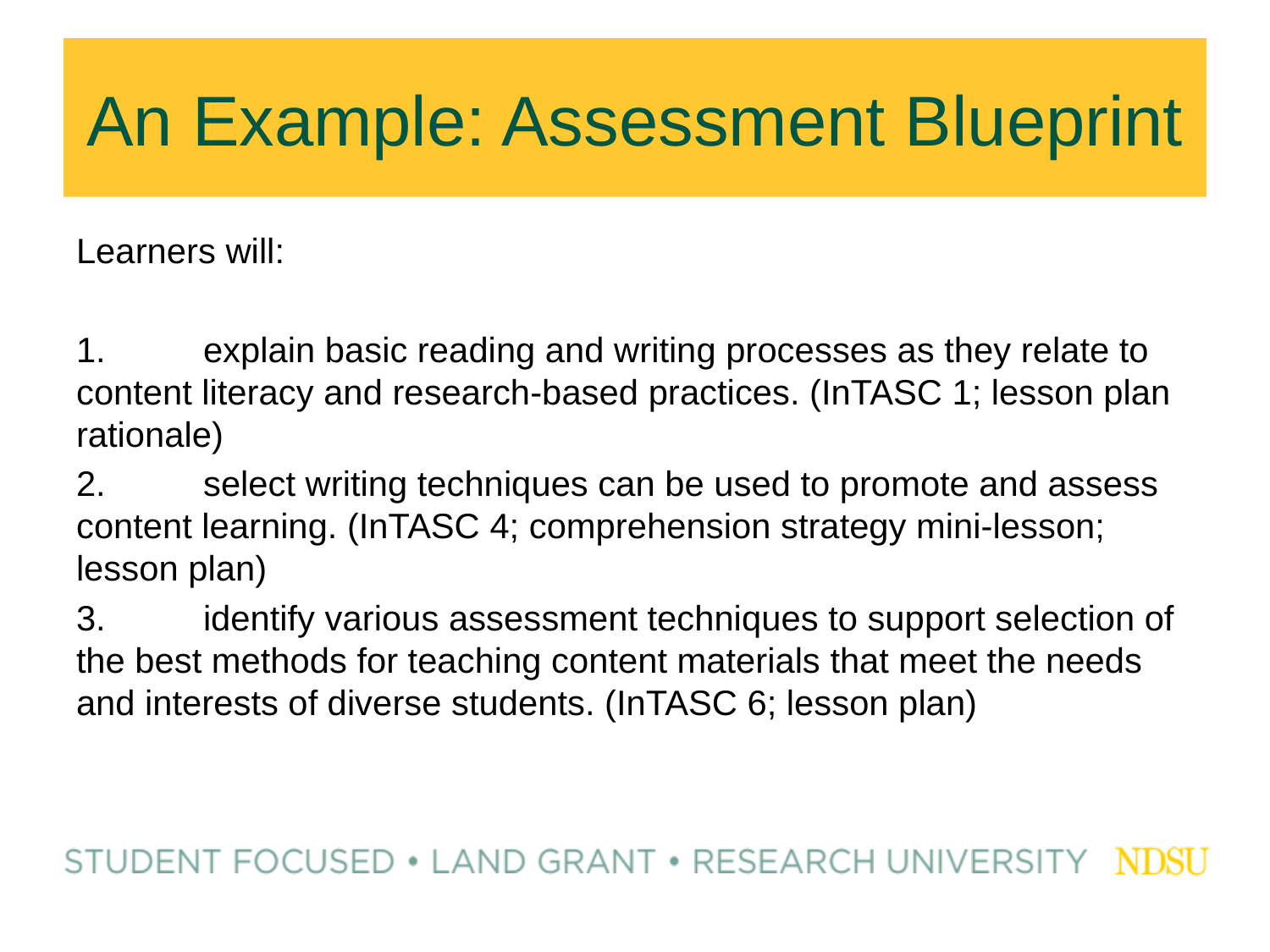

# An Example: Assessment Blueprint
Learners will:

1.	explain basic reading and writing processes as they relate to content literacy and research-based practices. (InTASC 1; lesson plan rationale)
2.	select writing techniques can be used to promote and assess content learning. (InTASC 4; comprehension strategy mini-lesson; lesson plan)
3.	identify various assessment techniques to support selection of the best methods for teaching content materials that meet the needs and interests of diverse students. (InTASC 6; lesson plan)